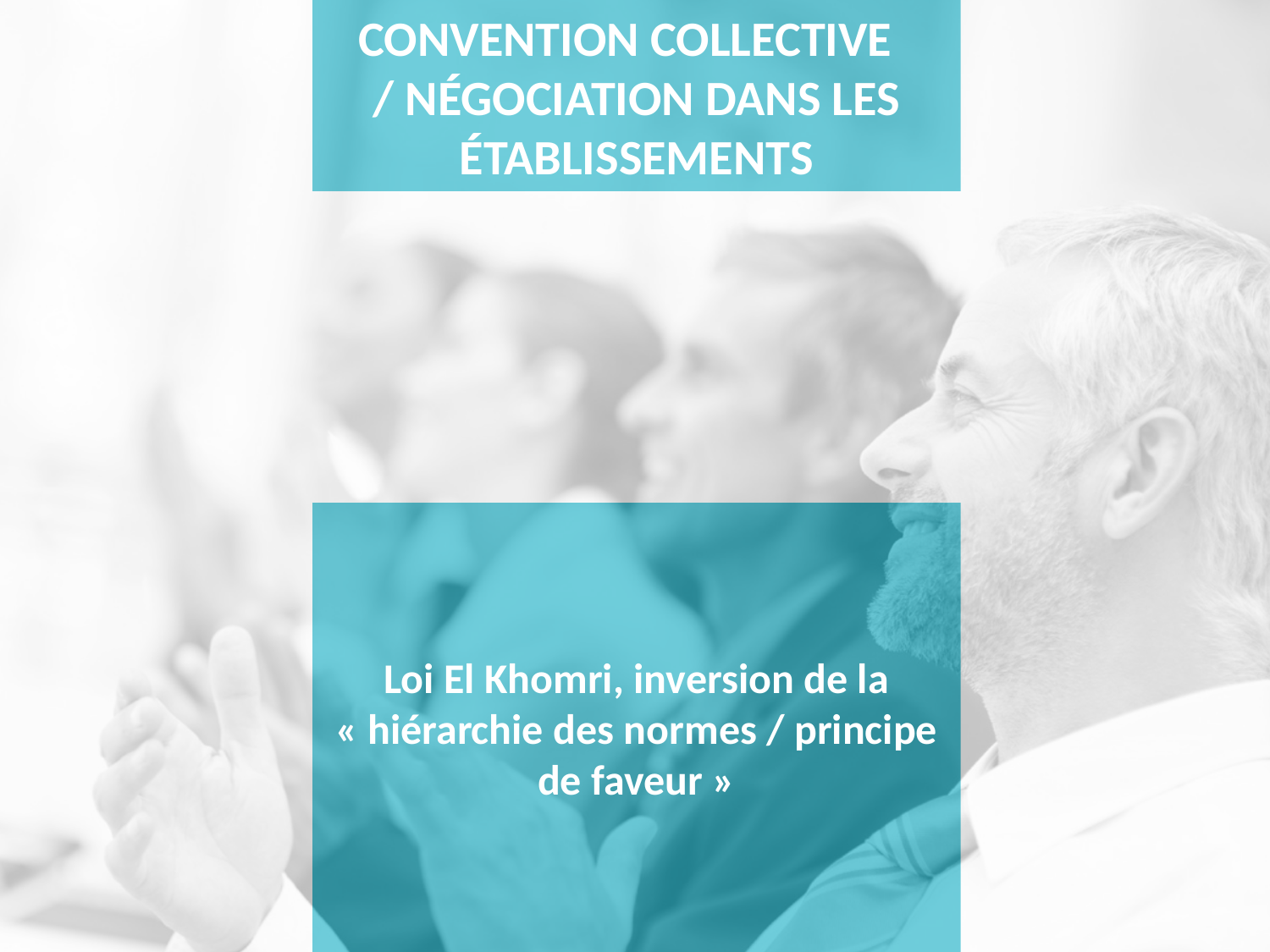

# convention collective / négociation dans les établissements
Loi El Khomri, inversion de la « hiérarchie des normes / principe de faveur »